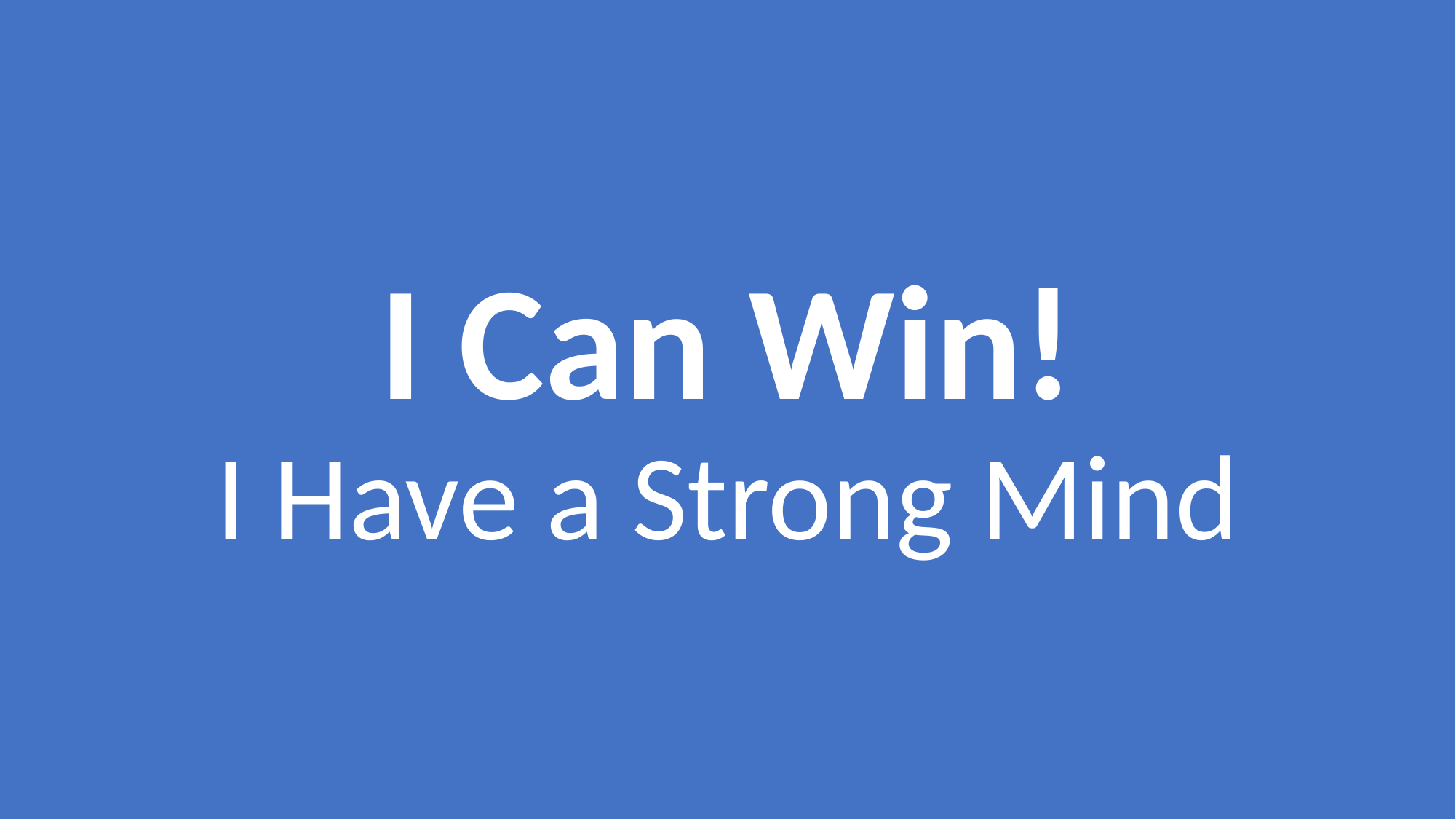

# I Can Win! I Have a Strong Mind